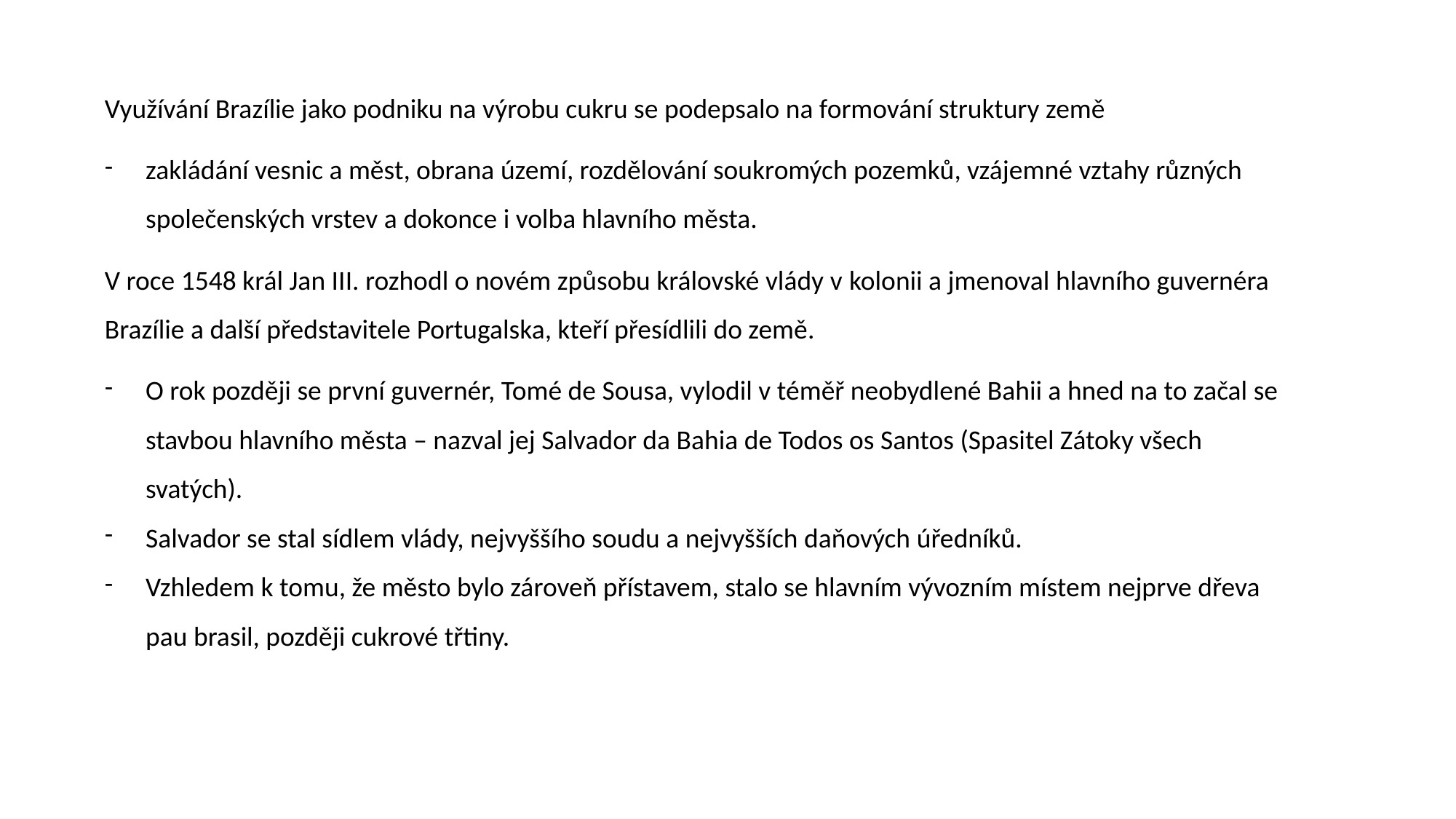

Využívání Brazílie jako podniku na výrobu cukru se podepsalo na formování struktury země
zakládání vesnic a měst, obrana území, rozdělování soukromých pozemků, vzájemné vztahy různých společenských vrstev a dokonce i volba hlavního města.
V roce 1548 král Jan III. rozhodl o novém způsobu královské vlády v kolonii a jmenoval hlavního guvernéra Brazílie a další představitele Portugalska, kteří přesídlili do země.
O rok později se první guvernér, Tomé de Sousa, vylodil v téměř neobydlené Bahii a hned na to začal se stavbou hlavního města – nazval jej Salvador da Bahia de Todos os Santos (Spasitel Zátoky všech svatých).
Salvador se stal sídlem vlády, nejvyššího soudu a nejvyšších daňových úředníků.
Vzhledem k tomu, že město bylo zároveň přístavem, stalo se hlavním vývozním místem nejprve dřeva pau brasil, později cukrové třtiny.